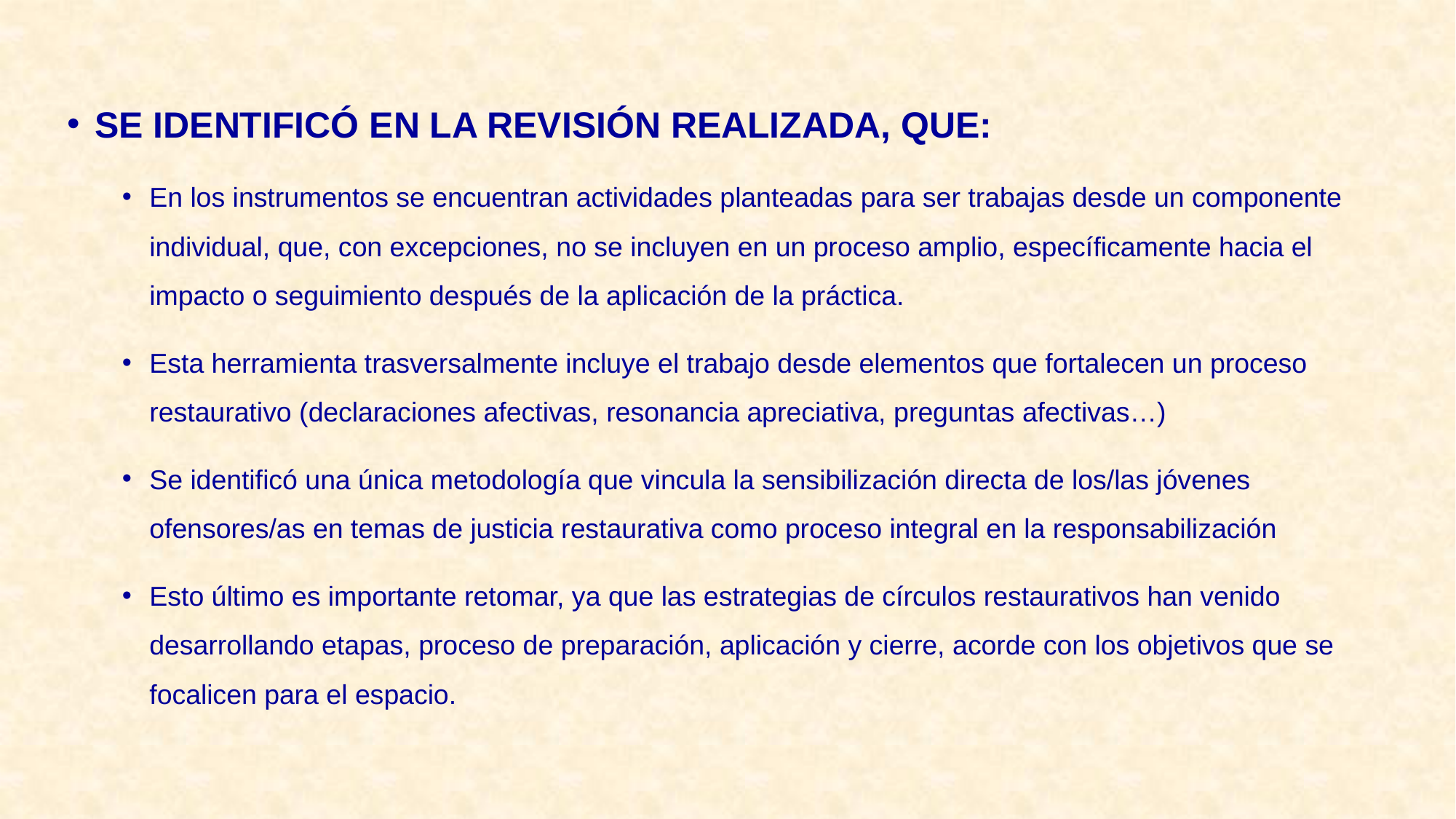

SE IDENTIFICÓ EN LA REVISIÓN REALIZADA, QUE:
En los instrumentos se encuentran actividades planteadas para ser trabajas desde un componente individual, que, con excepciones, no se incluyen en un proceso amplio, específicamente hacia el impacto o seguimiento después de la aplicación de la práctica.
Esta herramienta trasversalmente incluye el trabajo desde elementos que fortalecen un proceso restaurativo (declaraciones afectivas, resonancia apreciativa, preguntas afectivas…)
Se identificó una única metodología que vincula la sensibilización directa de los/las jóvenes ofensores/as en temas de justicia restaurativa como proceso integral en la responsabilización
Esto último es importante retomar, ya que las estrategias de círculos restaurativos han venido desarrollando etapas, proceso de preparación, aplicación y cierre, acorde con los objetivos que se focalicen para el espacio.